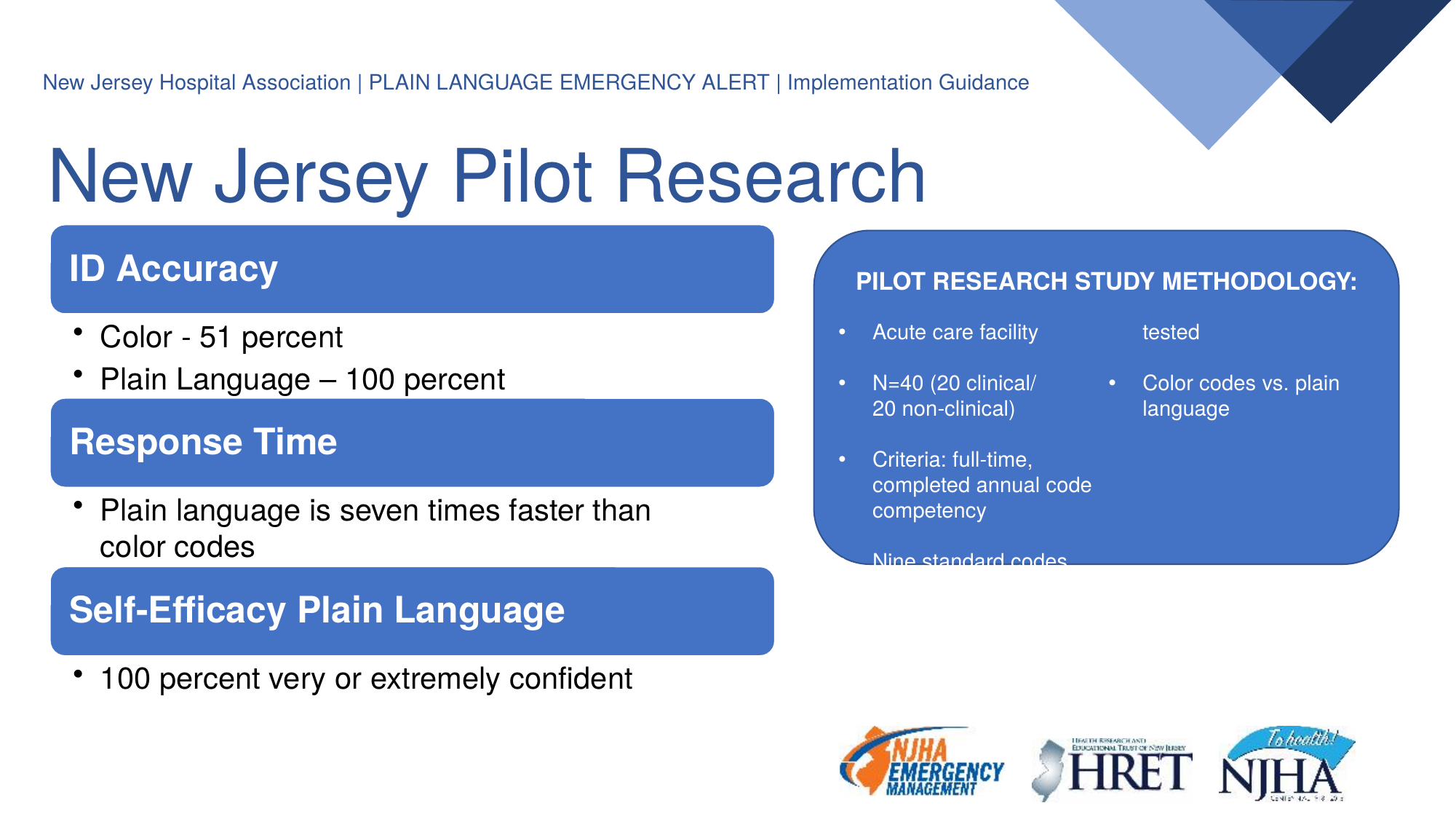

# New Jersey Pilot Research
ID Accuracy
Color - 51 percent
Plain Language – 100 percent
Response Time
Plain language is seven times faster than
color codes
Self-Efficacy Plain Language
100 percent very or extremely confident

Pilot Research Study Methodology:
Acute care facility

N=40 (20 clinical/
20 non-clinical)

Criteria: full-time, completed annual code competency

Nine standard codes tested

Color codes vs. plain language